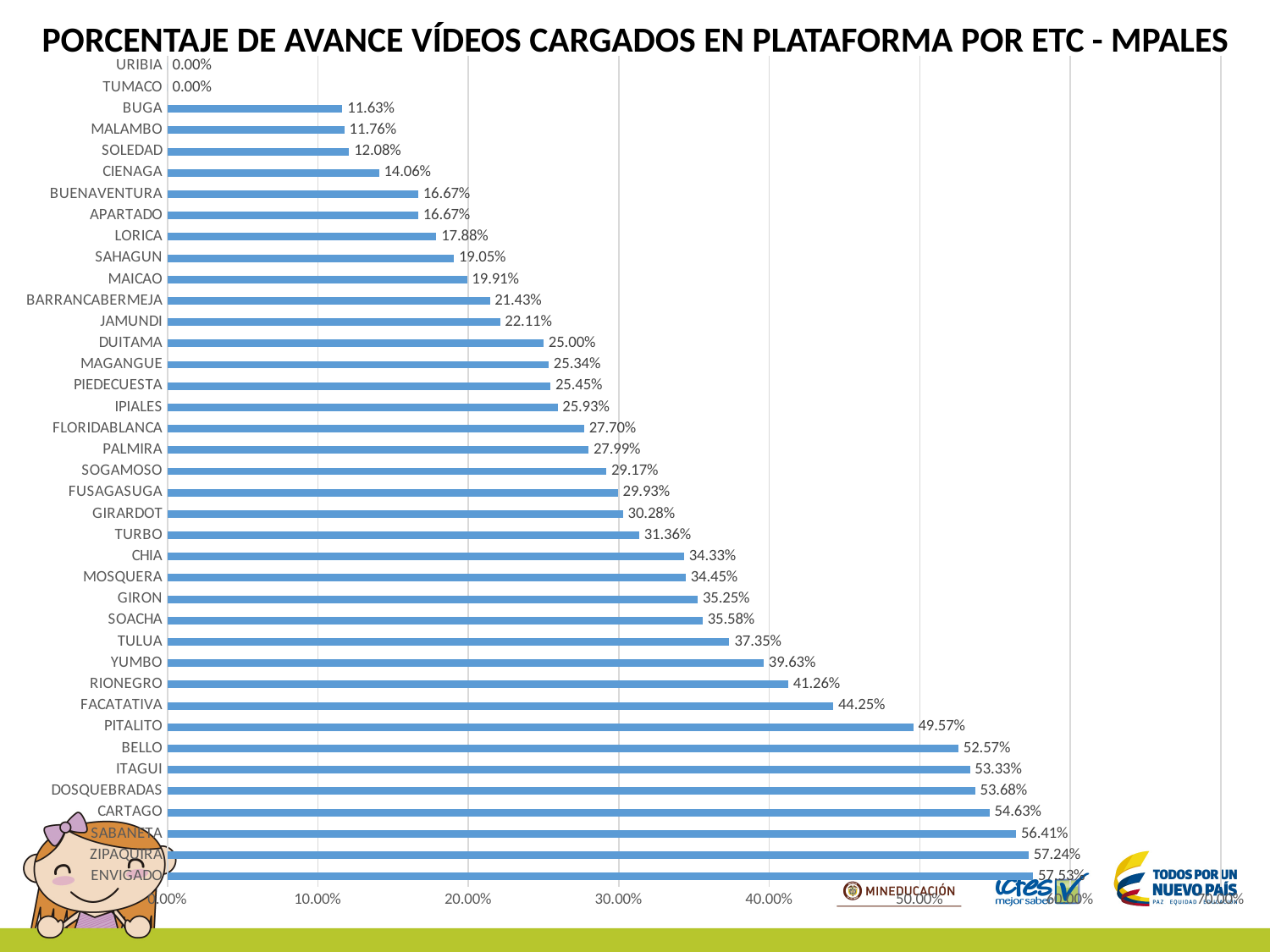

PORCENTAJE DE AVANCE VÍDEOS CARGADOS EN PLATAFORMA POR ETC - MPALES

### Chart

| Category | % AVANCE |
|---|---|
| ENVIGADO | 0.575268817204301 |
| ZIPAQUIRA | 0.572368421052631 |
| SABANETA | 0.564102564102564 |
| CARTAGO | 0.546296296296296 |
| DOSQUEBRADAS | 0.536842105263158 |
| ITAGUI | 0.533333333333333 |
| BELLO | 0.525714285714286 |
| PITALITO | 0.495652173913044 |
| FACATATIVA | 0.442528735632184 |
| RIONEGRO | 0.412587412587413 |
| YUMBO | 0.396341463414634 |
| TULUA | 0.373493975903614 |
| SOACHA | 0.355789473684211 |
| GIRON | 0.352459016393443 |
| MOSQUERA | 0.34453781512605 |
| CHIA | 0.343283582089552 |
| TURBO | 0.313559322033898 |
| GIRARDOT | 0.302752293577982 |
| FUSAGASUGA | 0.299319727891156 |
| SOGAMOSO | 0.291666666666667 |
| PALMIRA | 0.279874213836478 |
| FLORIDABLANCA | 0.276978417266187 |
| IPIALES | 0.259259259259259 |
| PIEDECUESTA | 0.254545454545454 |
| MAGANGUE | 0.253424657534247 |
| DUITAMA | 0.25 |
| JAMUNDI | 0.221052631578947 |
| BARRANCABERMEJA | 0.214285714285714 |
| MAICAO | 0.199095022624434 |
| SAHAGUN | 0.190476190476191 |
| LORICA | 0.17877094972067 |
| APARTADO | 0.166666666666667 |
| BUENAVENTURA | 0.166666666666667 |
| CIENAGA | 0.140625 |
| SOLEDAD | 0.120805369127517 |
| MALAMBO | 0.117647058823529 |
| BUGA | 0.116279069767442 |
| TUMACO | 0.0 |
| URIBIA | 0.0 |